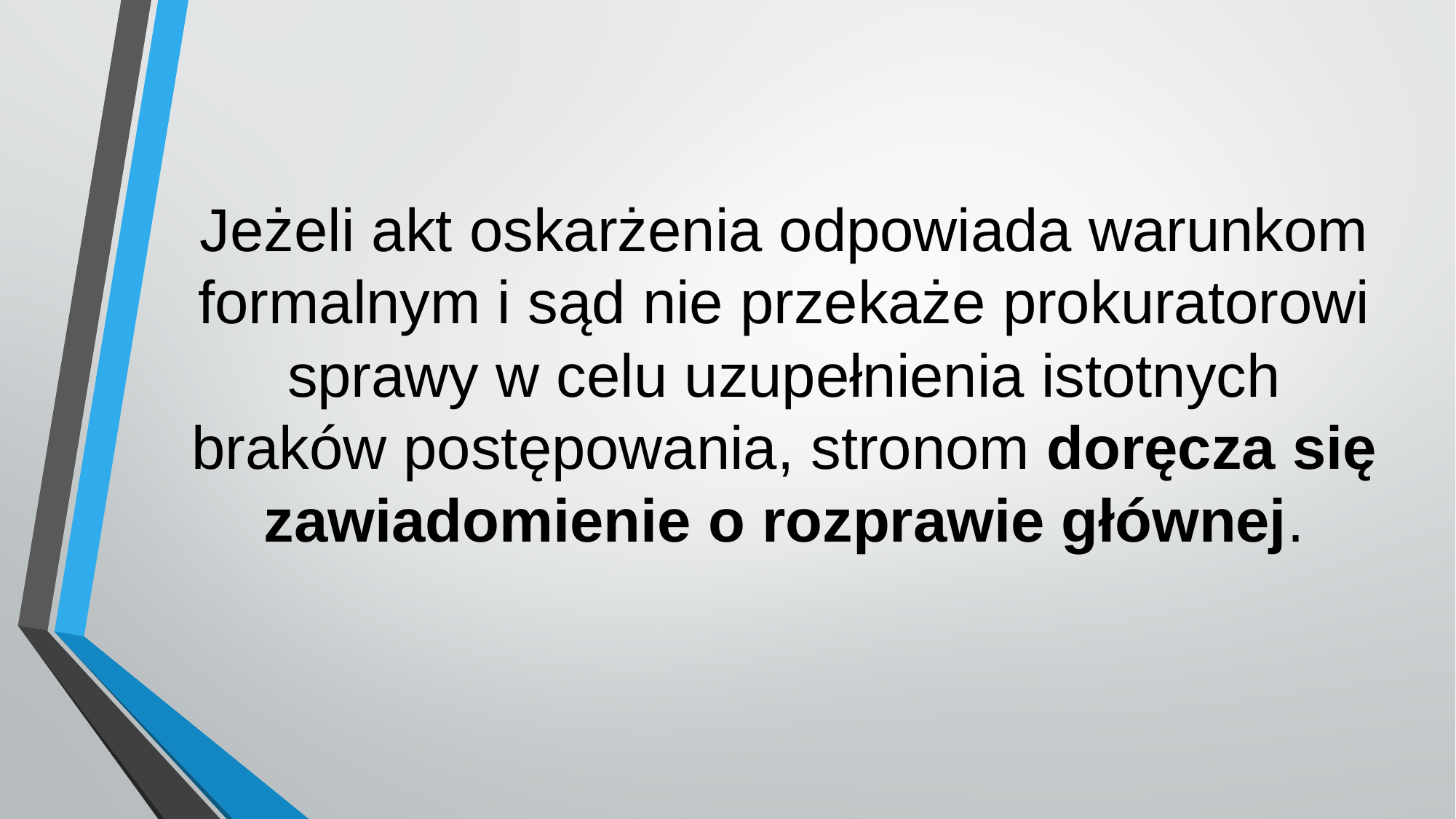

# Jeżeli akt oskarżenia odpowiada warunkom formalnym i sąd nie przekaże prokuratorowi sprawy w celu uzupełnienia istotnych braków postępowania, stronom doręcza się zawiadomienie o rozprawie głównej.